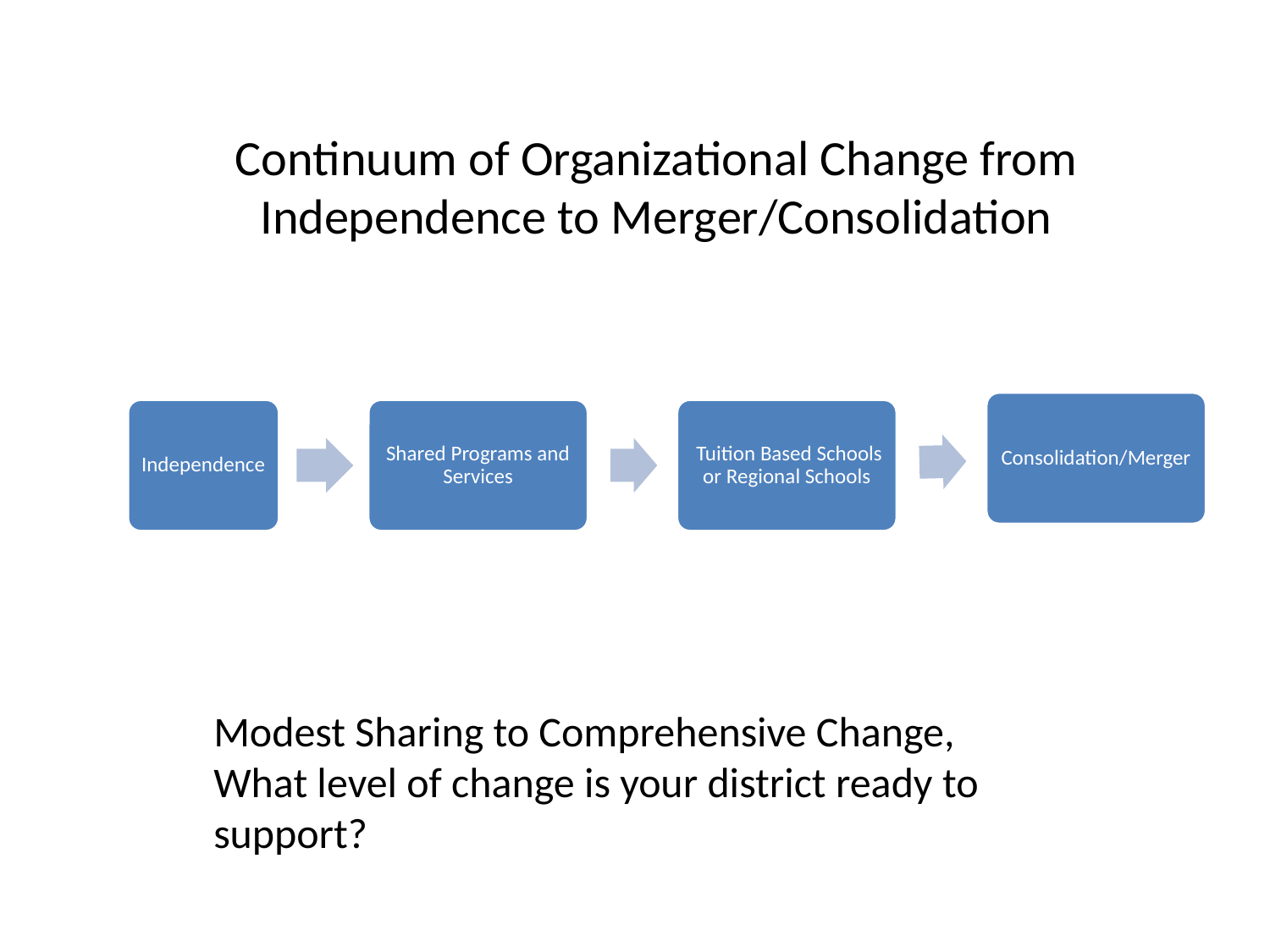

# Continuum of Organizational Change from Independence to Merger/Consolidation
Independence

Shared Programs and Services

 Tuition Based Schools or Regional Schools

Consolidation/Merger
Modest Sharing to Comprehensive Change,
What level of change is your district ready to support?